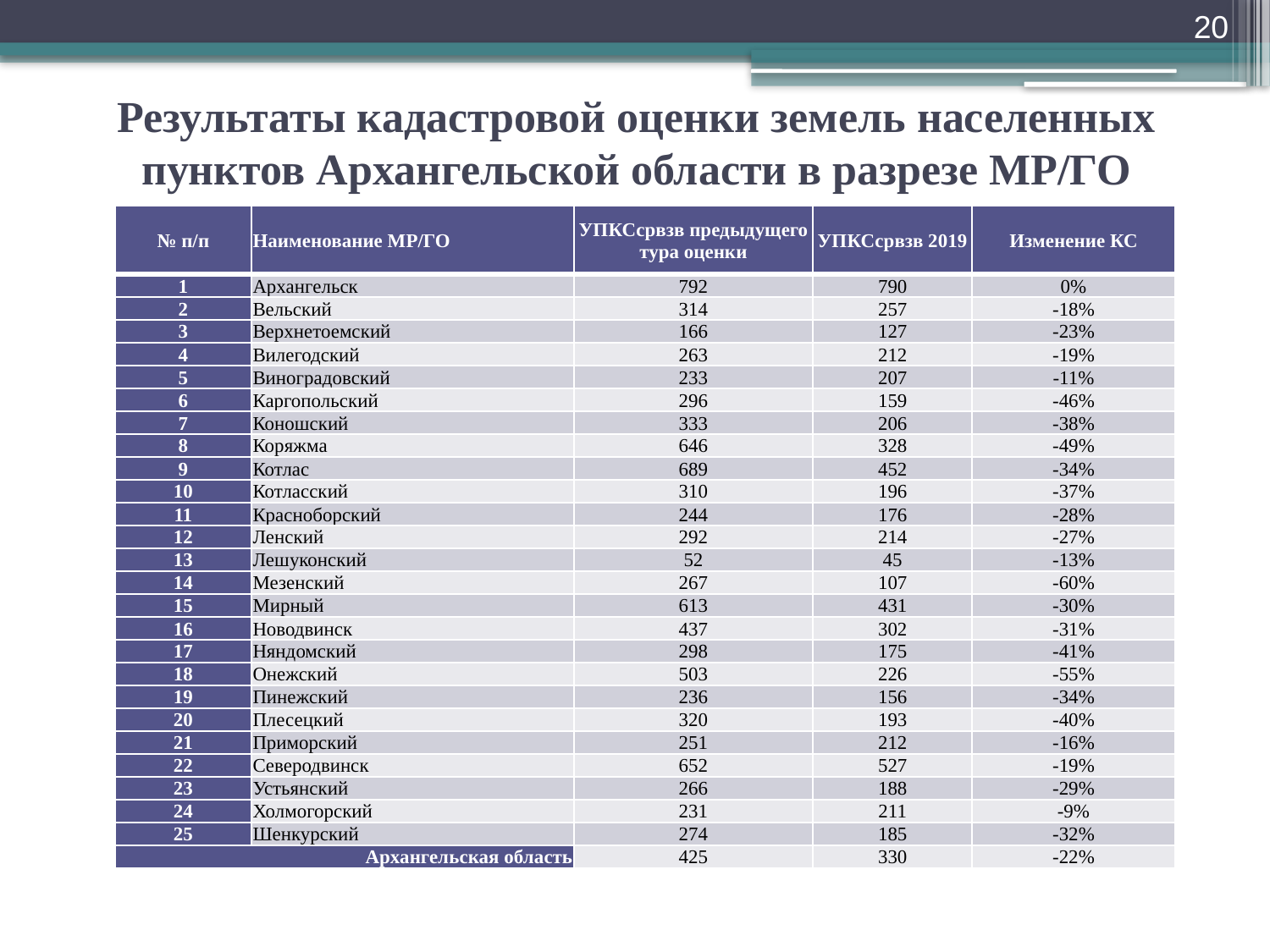

20
# Результаты кадастровой оценки земель населенных пунктов Архангельской области в разрезе МР/ГО
| № п/п | Наименование МР/ГО | УПКСсрвзв предыдущего тура оценки | УПКСсрвзв 2019 | Изменение КС |
| --- | --- | --- | --- | --- |
| 1 | Архангельск | 792 | 790 | 0% |
| 2 | Вельский | 314 | 257 | -18% |
| 3 | Верхнетоемский | 166 | 127 | -23% |
| 4 | Вилегодский | 263 | 212 | -19% |
| 5 | Виноградовский | 233 | 207 | -11% |
| 6 | Каргопольский | 296 | 159 | -46% |
| 7 | Коношский | 333 | 206 | -38% |
| 8 | Коряжма | 646 | 328 | -49% |
| 9 | Котлас | 689 | 452 | -34% |
| 10 | Котласский | 310 | 196 | -37% |
| 11 | Красноборский | 244 | 176 | -28% |
| 12 | Ленский | 292 | 214 | -27% |
| 13 | Лешуконский | 52 | 45 | -13% |
| 14 | Мезенский | 267 | 107 | -60% |
| 15 | Мирный | 613 | 431 | -30% |
| 16 | Новодвинск | 437 | 302 | -31% |
| 17 | Няндомский | 298 | 175 | -41% |
| 18 | Онежский | 503 | 226 | -55% |
| 19 | Пинежский | 236 | 156 | -34% |
| 20 | Плесецкий | 320 | 193 | -40% |
| 21 | Приморский | 251 | 212 | -16% |
| 22 | Северодвинск | 652 | 527 | -19% |
| 23 | Устьянский | 266 | 188 | -29% |
| 24 | Холмогорский | 231 | 211 | -9% |
| 25 | Шенкурский | 274 | 185 | -32% |
| Архангельская область |  | 425 | 330 | -22% |